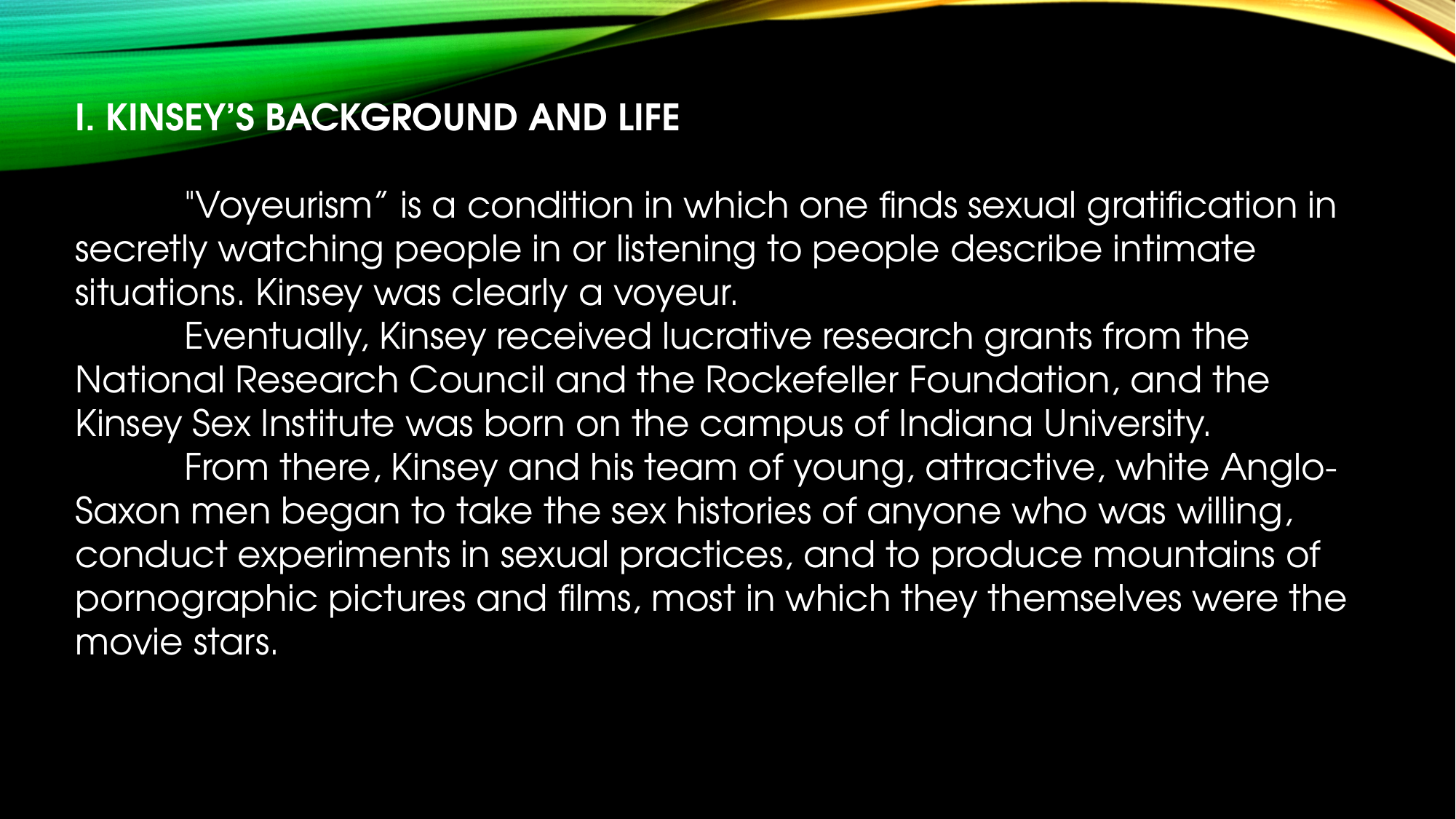

I. KINSEY’S BACKGROUND AND LIFE

	"Voyeurism” is a condition in which one finds sexual gratification in secretly watching people in or listening to people describe intimate situations. Kinsey was clearly a voyeur.
	Eventually, Kinsey received lucrative research grants from the National Research Council and the Rockefeller Foundation, and the Kinsey Sex Institute was born on the campus of Indiana University.
	From there, Kinsey and his team of young, attractive, white Anglo-Saxon men began to take the sex histories of anyone who was willing, conduct experiments in sexual practices, and to produce mountains of pornographic pictures and films, most in which they themselves were the movie stars.